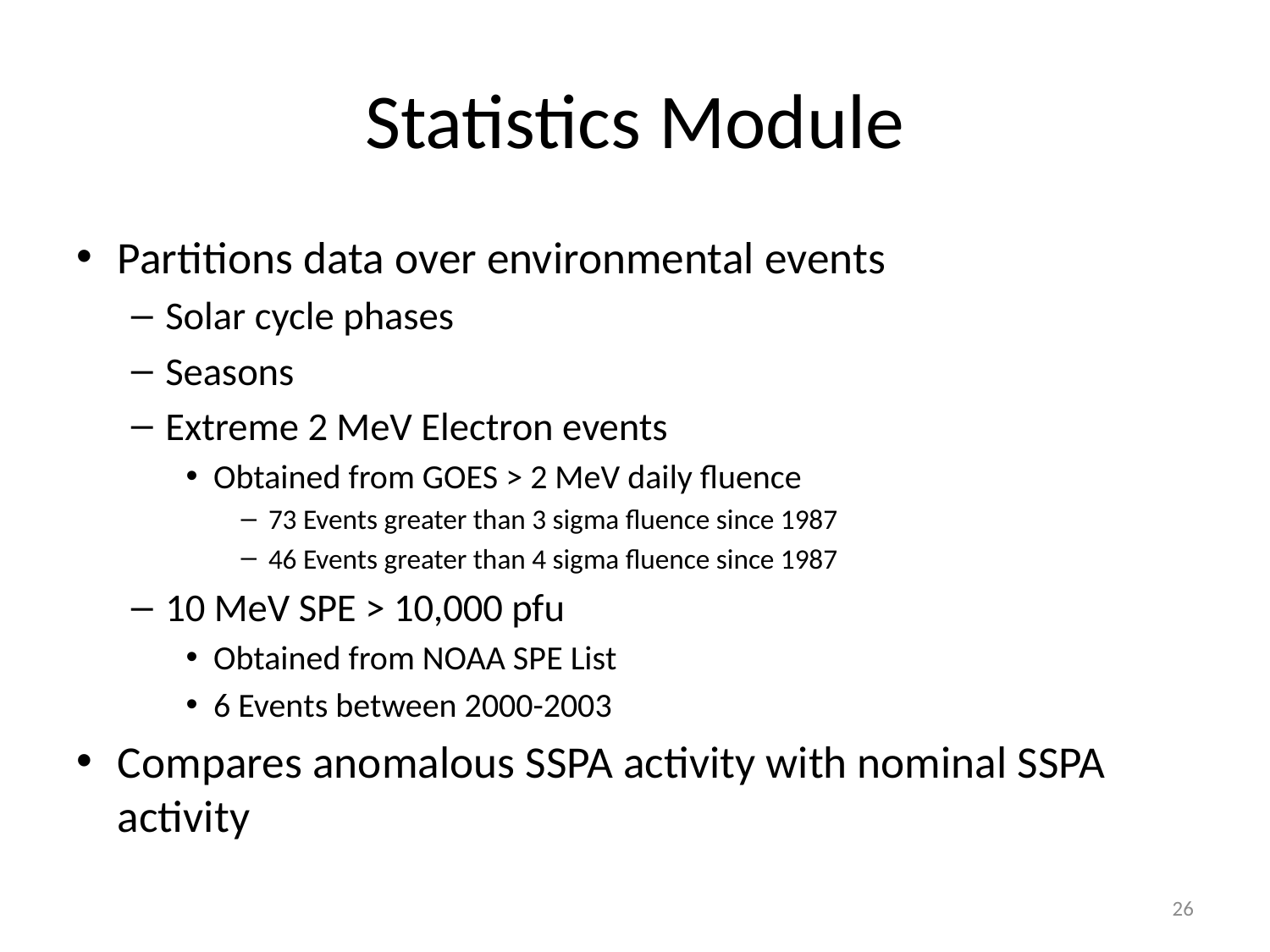

# Statistics Module
Partitions data over environmental events
Solar cycle phases
Seasons
Extreme 2 MeV Electron events
Obtained from GOES > 2 MeV daily fluence
73 Events greater than 3 sigma fluence since 1987
46 Events greater than 4 sigma fluence since 1987
10 MeV SPE > 10,000 pfu
Obtained from NOAA SPE List
6 Events between 2000-2003
Compares anomalous SSPA activity with nominal SSPA activity

26